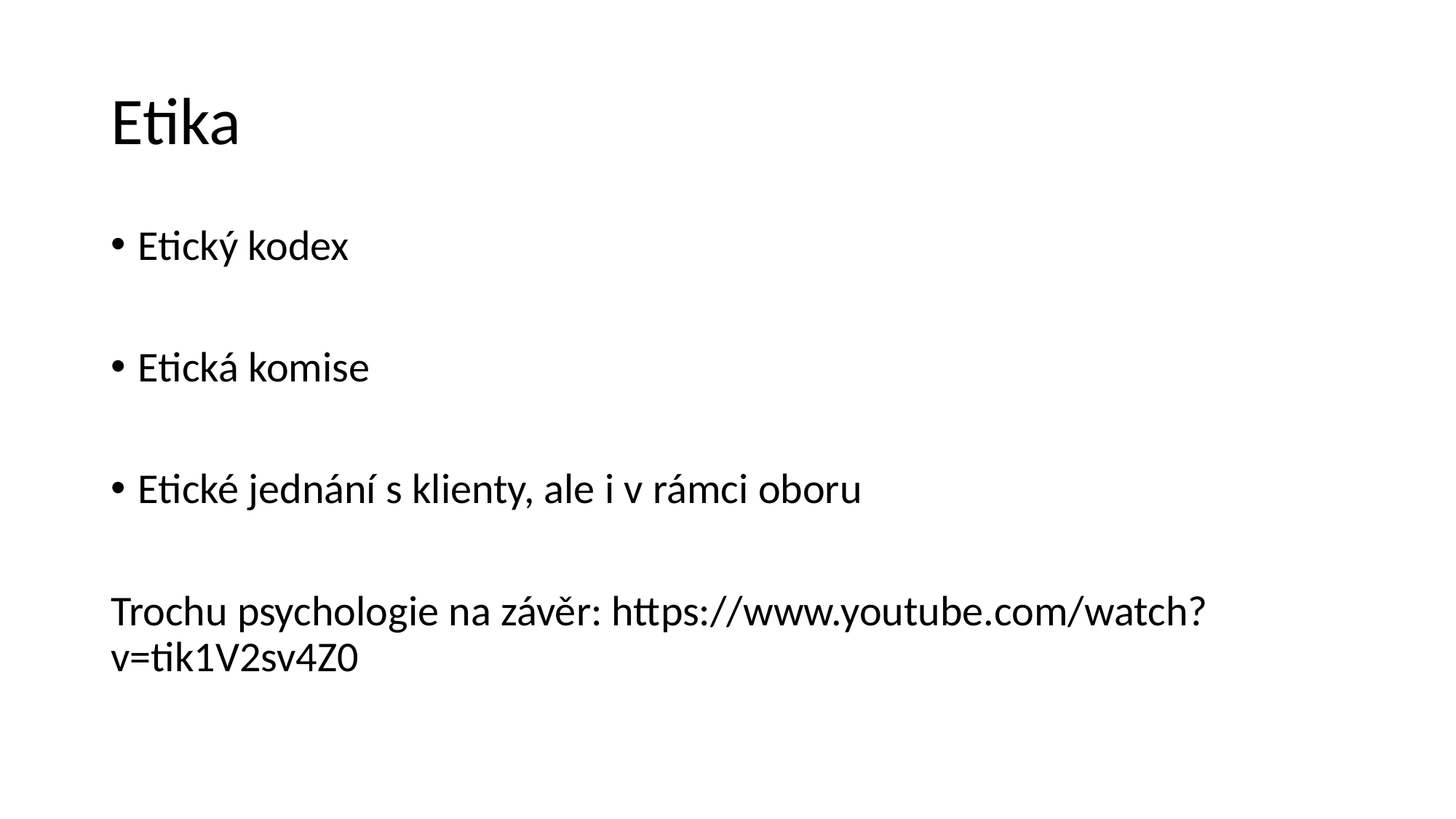

# Etika
Etický kodex

Etická komise

Etické jednání s klienty, ale i v rámci oboru

Trochu psychologie na závěr: https://www.youtube.com/watch?v=tik1V2sv4Z0